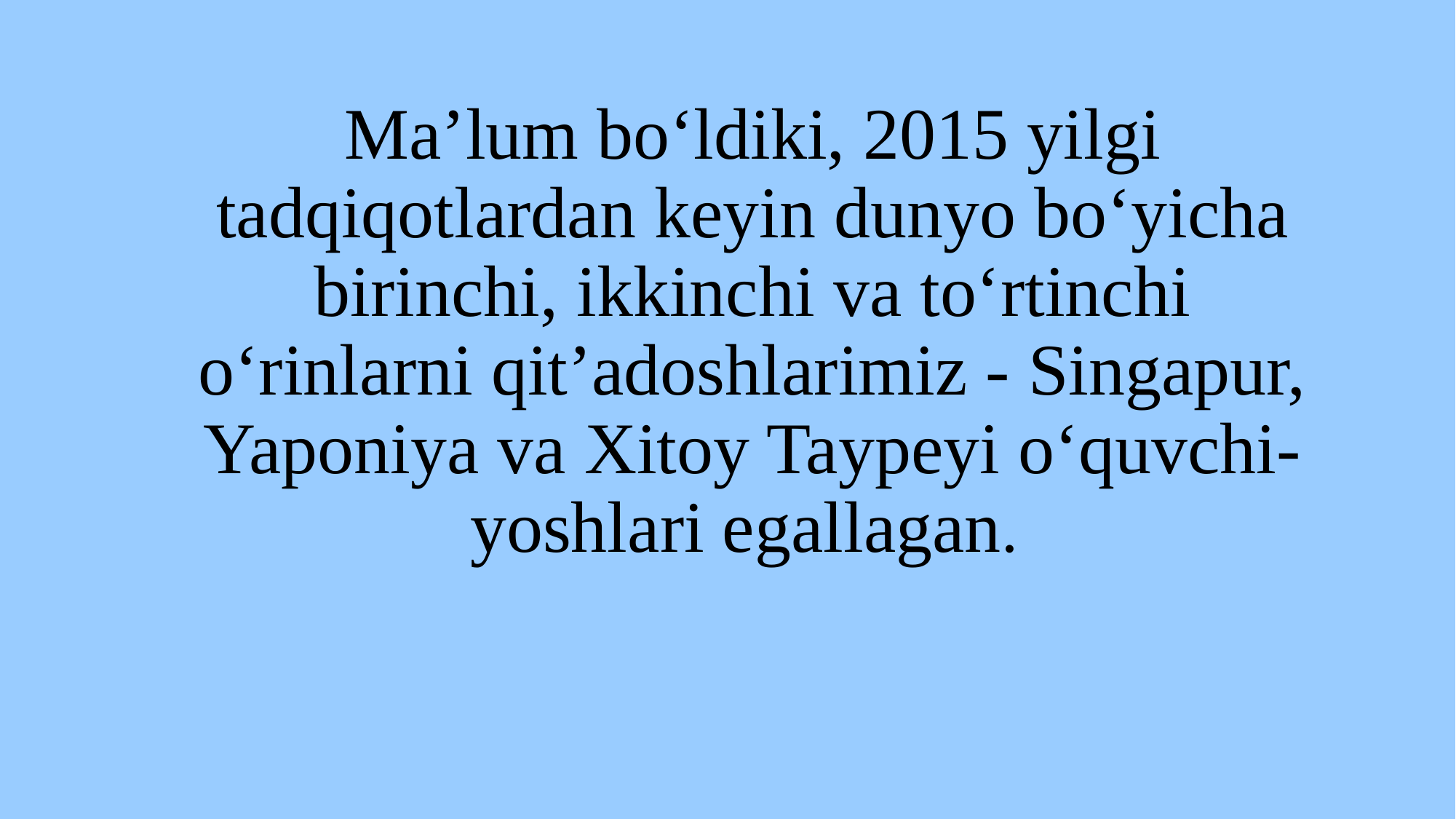

# Ma’lum bо‘ldiki, 2015 yilgi tadqiqotlardan keyin dunyo bо‘yicha birinchi, ikkinchi va tо‘rtinchi о‘rinlarni qit’adoshlarimiz - Singapur, Yaponiya va Xitoy Taypeyi о‘quvchi-yoshlari egallagan.